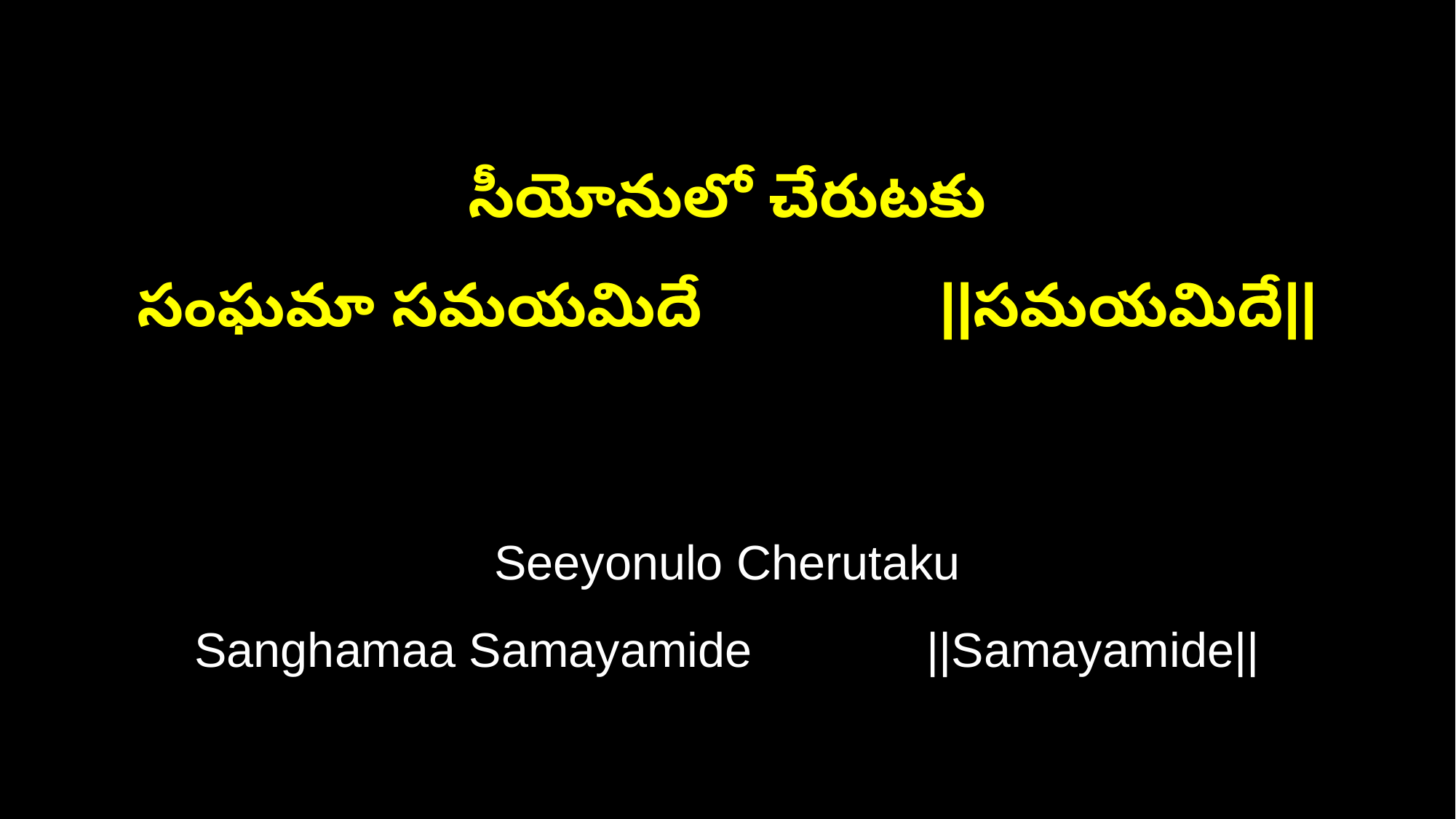

సీయోనులో చేరుటకు
సంఘమా సమయమిదే              ||సమయమిదే||
Seeyonulo Cherutaku
Sanghamaa Samayamide             ||Samayamide||